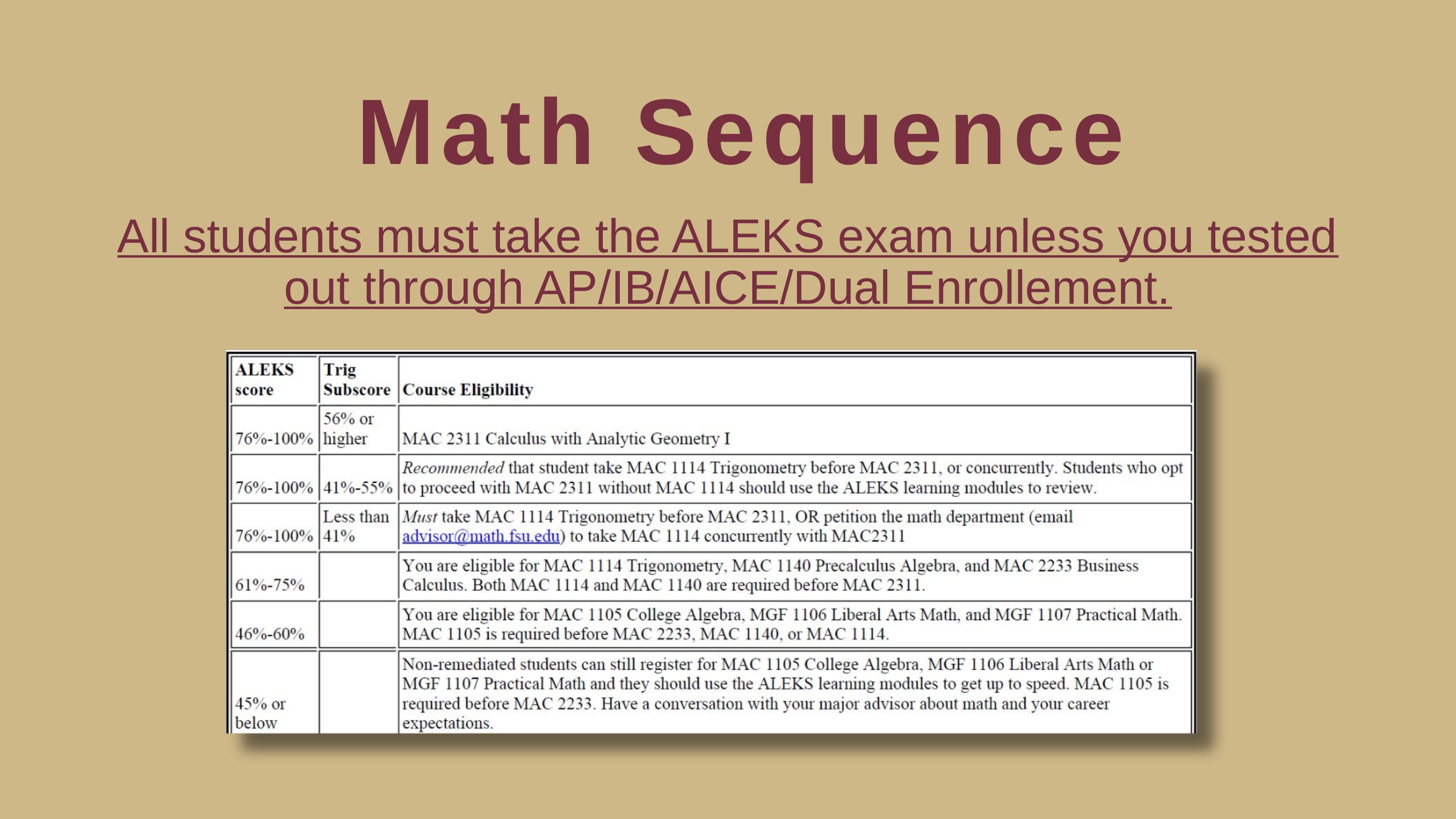

Math Sequence
All students must take the ALEKS exam unless you tested out through AP/IB/AICE/Dual Enrollement.